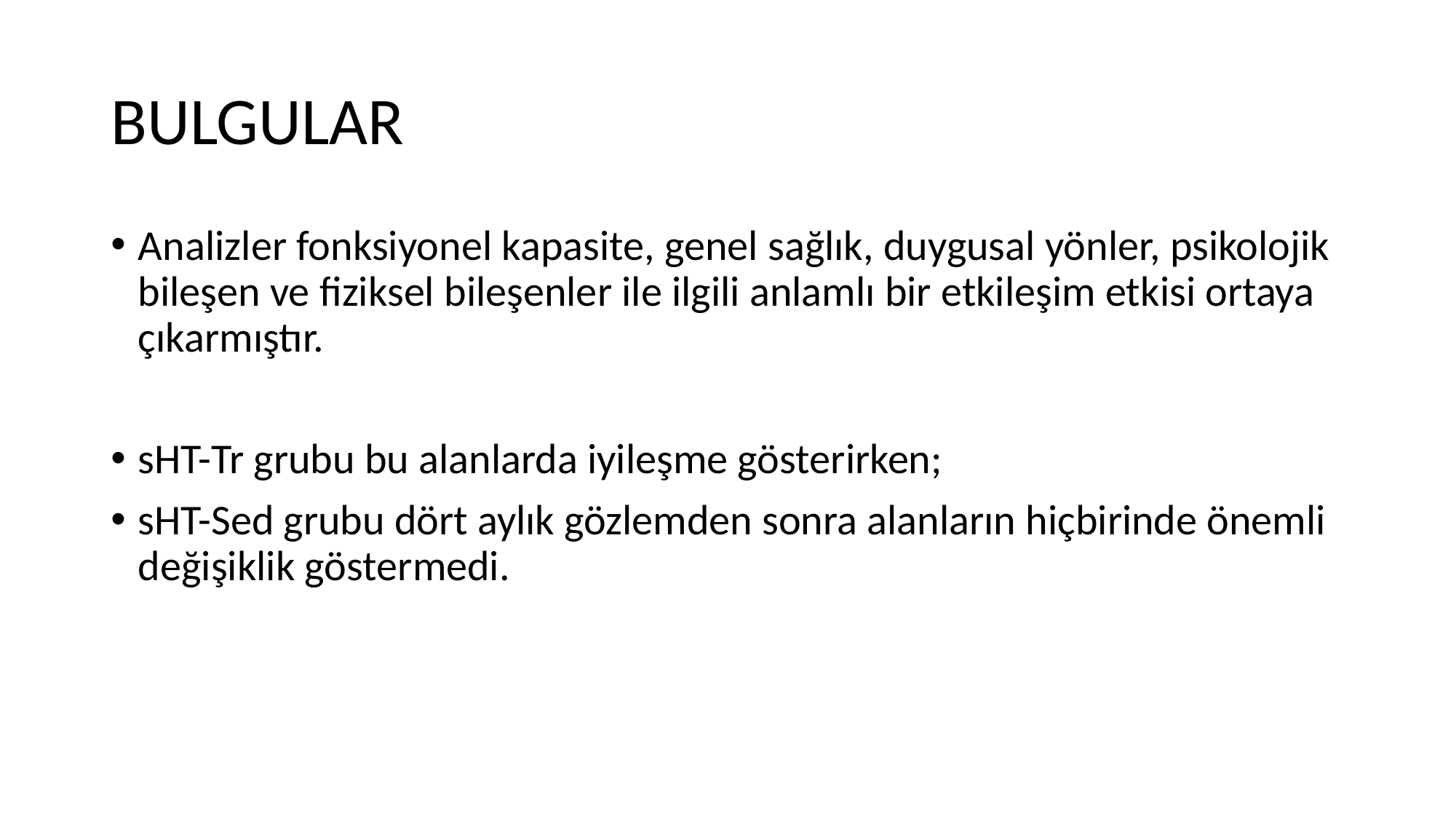

# BULGULAR
Analizler fonksiyonel kapasite, genel sağlık, duygusal yönler, psikolojik bileşen ve fiziksel bileşenler ile ilgili anlamlı bir etkileşim etkisi ortaya çıkarmıştır.

sHT-Tr grubu bu alanlarda iyileşme gösterirken;
sHT-Sed grubu dört aylık gözlemden sonra alanların hiçbirinde önemli değişiklik göstermedi.